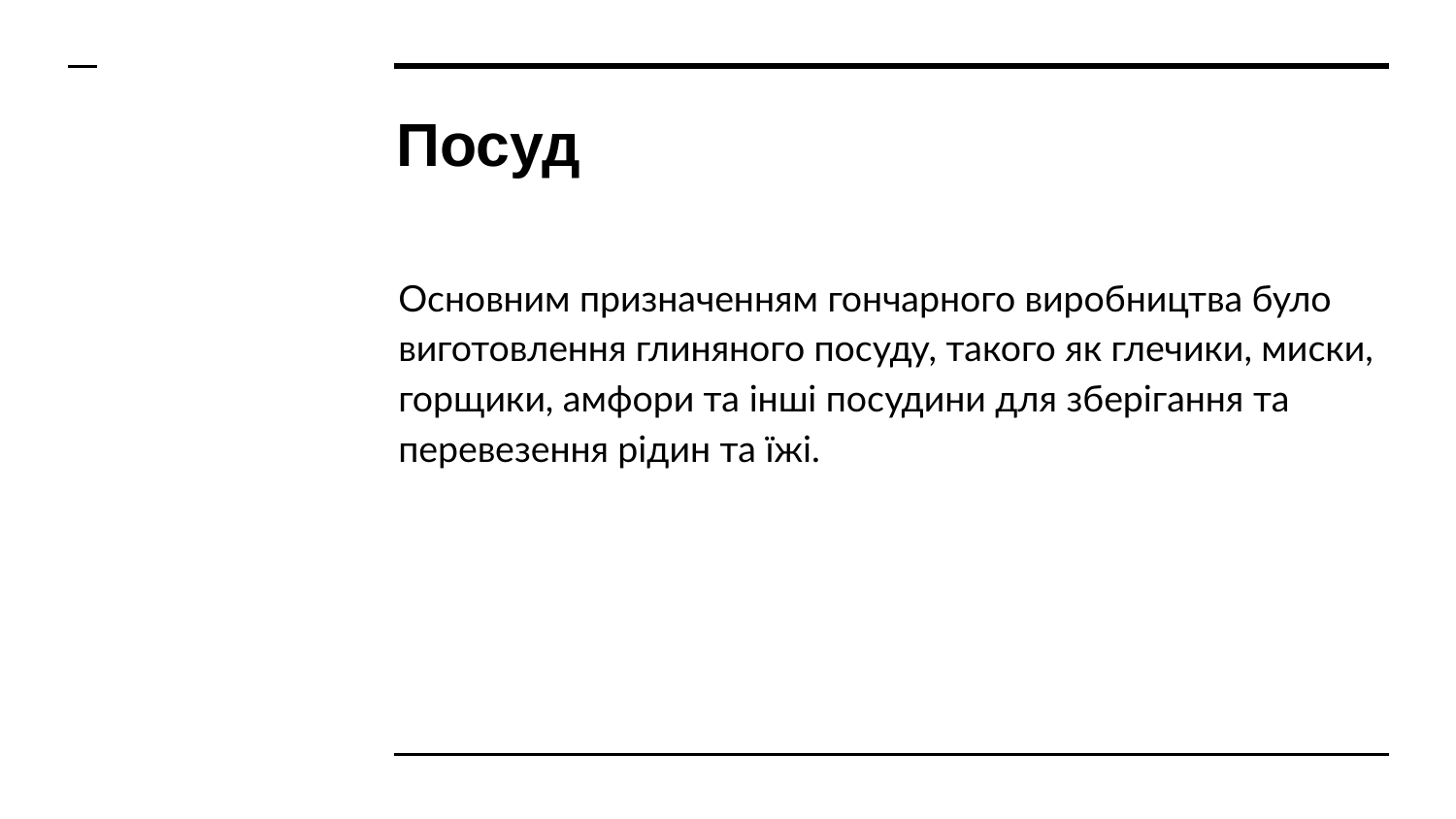

# Посуд
Основним призначенням гончарного виробництва було виготовлення глиняного посуду, такого як глечики, миски, горщики, амфори та інші посудини для зберігання та перевезення рідин та їжі.